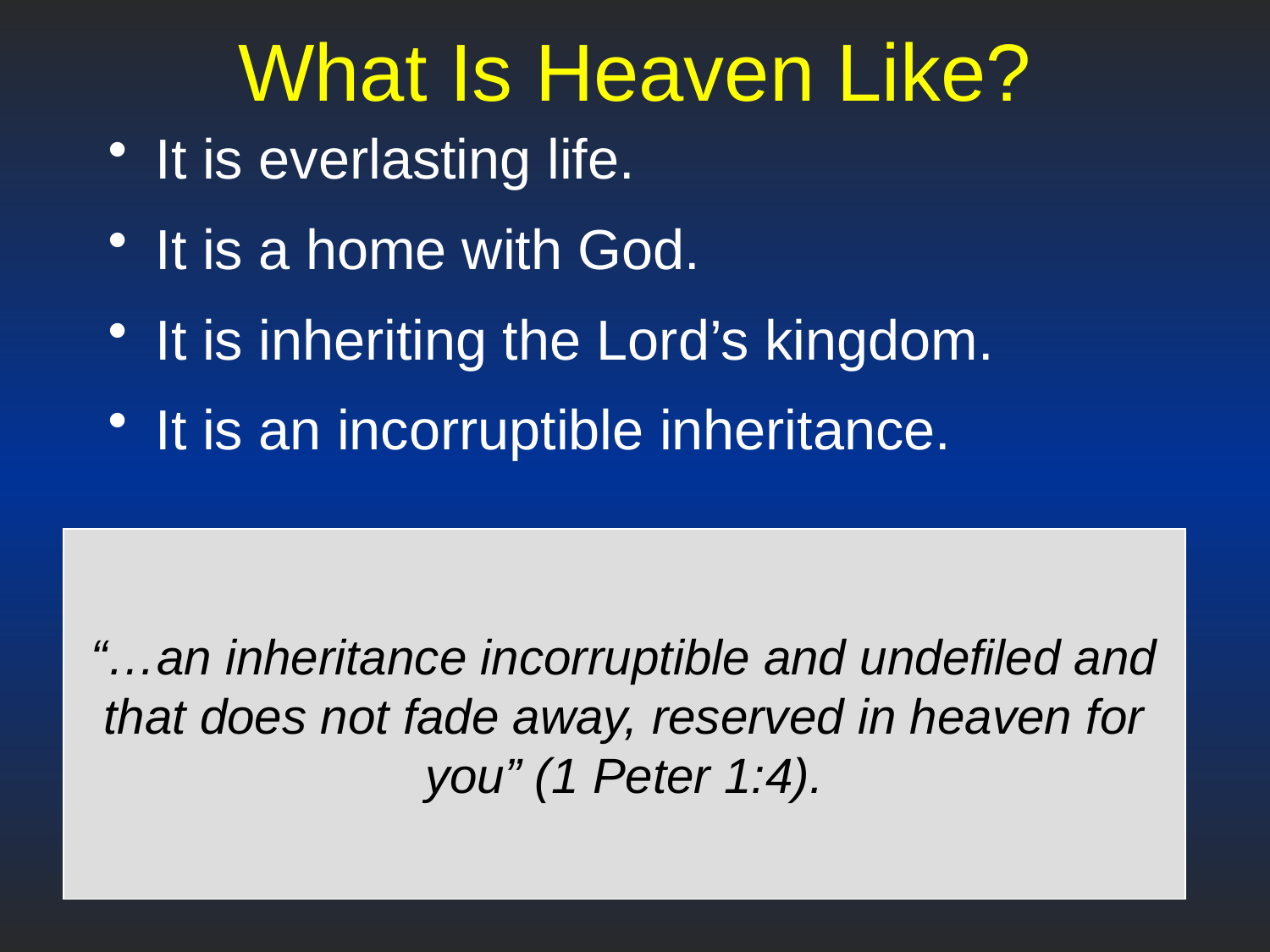

# What Is Heaven Like?
It is everlasting life.
It is a home with God.
It is inheriting the Lord’s kingdom.
It is an incorruptible inheritance.

“…an inheritance incorruptible and undefiled and that does not fade away, reserved in heaven for you” (1 Peter 1:4).